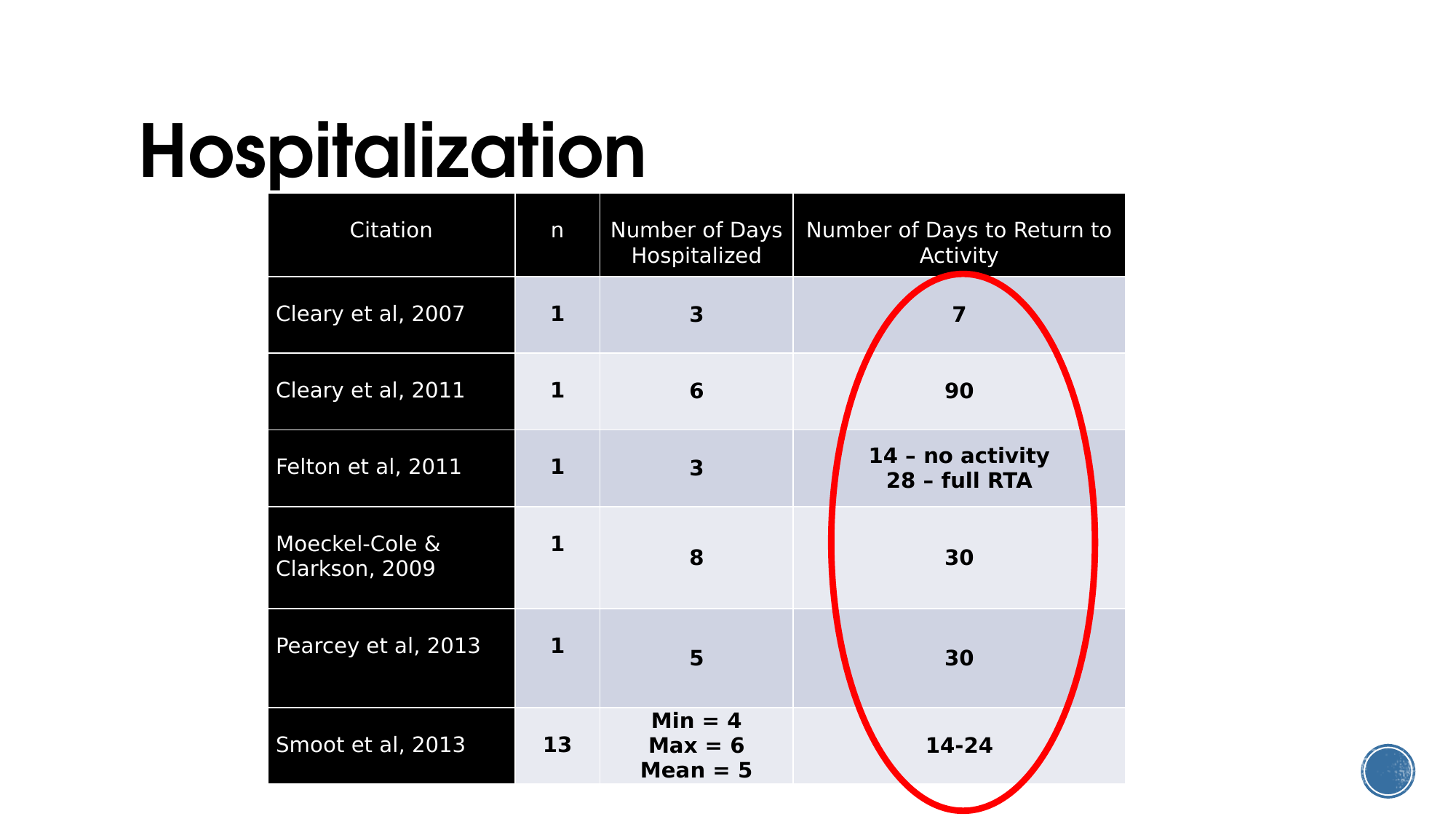

# Hospitalization
| Citation | n | Number of Days Hospitalized | Number of Days to Return to Activity |
| --- | --- | --- | --- |
| Cleary et al, 2007 | 1 | 3 | 7 |
| Cleary et al, 2011 | 1 | 6 | 90 |
| Felton et al, 2011 | 1 | 3 | 14 – no activity 28 – full RTA |
| Moeckel-Cole & Clarkson, 2009 | 1 | 8 | 30 |
| Pearcey et al, 2013 | 1 | 5 | 30 |
| Smoot et al, 2013 | 13 | Min = 4 Max = 6 Mean = 5 | 14-24 |